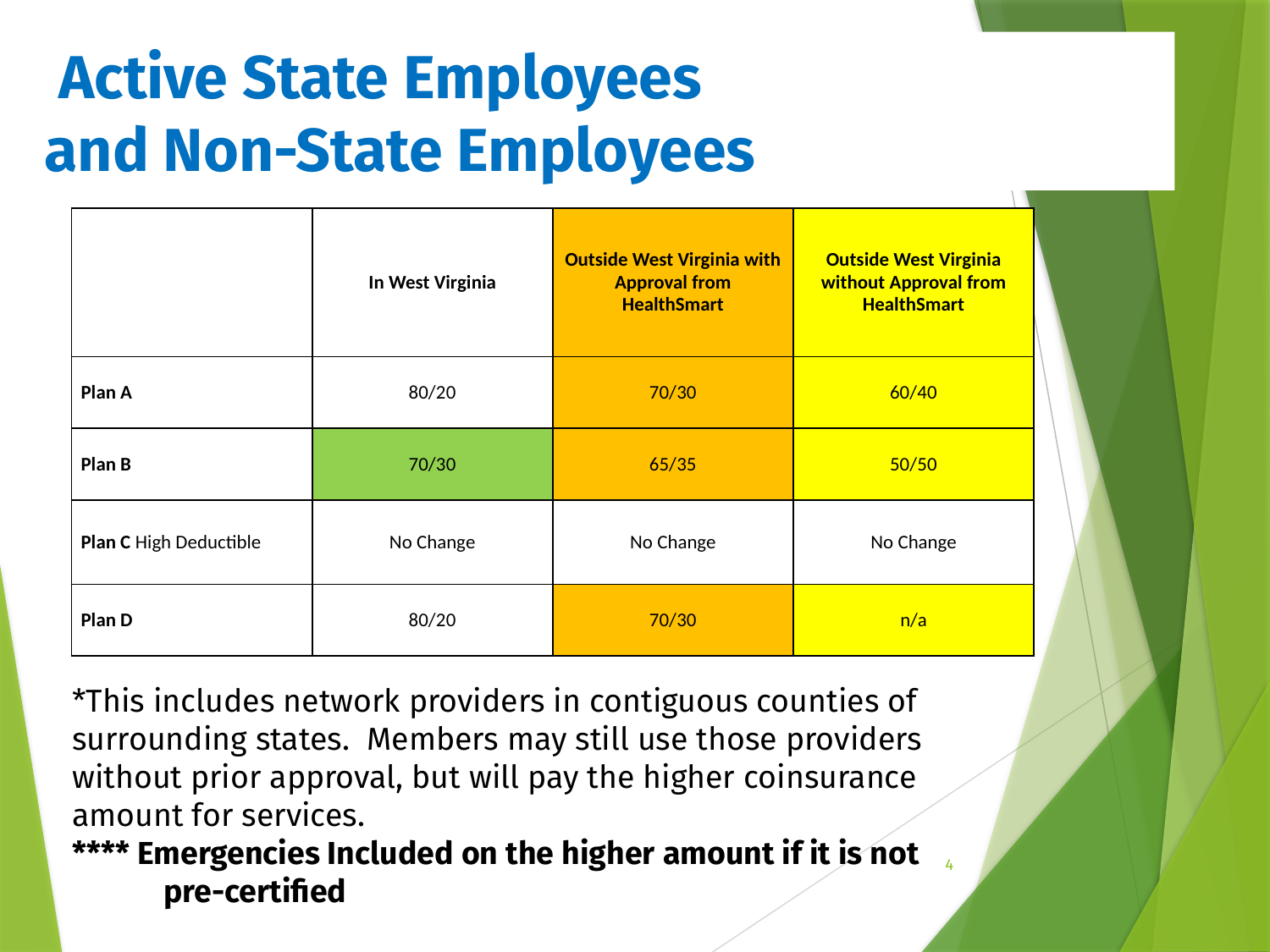

Active State Employees
and Non-State Employees
|  | In West Virginia | Outside West Virginia with Approval from HealthSmart | Outside West Virginia without Approval from HealthSmart |
| --- | --- | --- | --- |
| Plan A | 80/20 | 70/30 | 60/40 |
| Plan B | 70/30 | 65/35 | 50/50 |
| Plan C High Deductible | No Change | No Change | No Change |
| Plan D | 80/20 | 70/30 | n/a |
*This includes network providers in contiguous counties of surrounding states.  Members may still use those providers without prior approval, but will pay the higher coinsurance amount for services.
**** Emergencies Included on the higher amount if it is not
            pre-certified
4